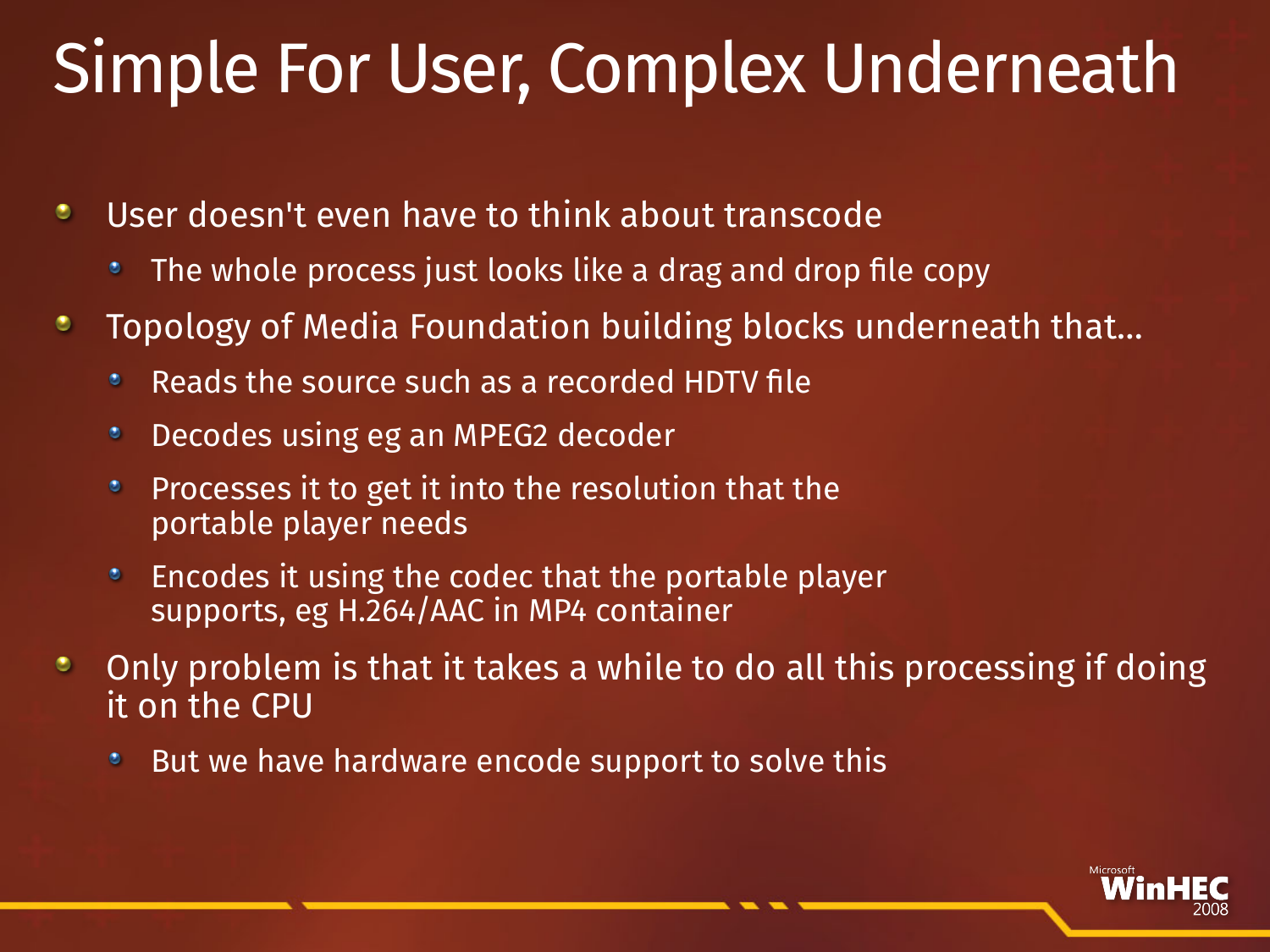

# Simple For User, Complex Underneath
User doesn't even have to think about transcode
The whole process just looks like a drag and drop file copy
Topology of Media Foundation building blocks underneath that…
Reads the source such as a recorded HDTV file
Decodes using eg an MPEG2 decoder
Processes it to get it into the resolution that the
portable player needs
Encodes it using the codec that the portable player
supports, eg H.264/AAC in MP4 container
Only problem is that it takes a while to do all this processing if doing it on the CPU
But we have hardware encode support to solve this